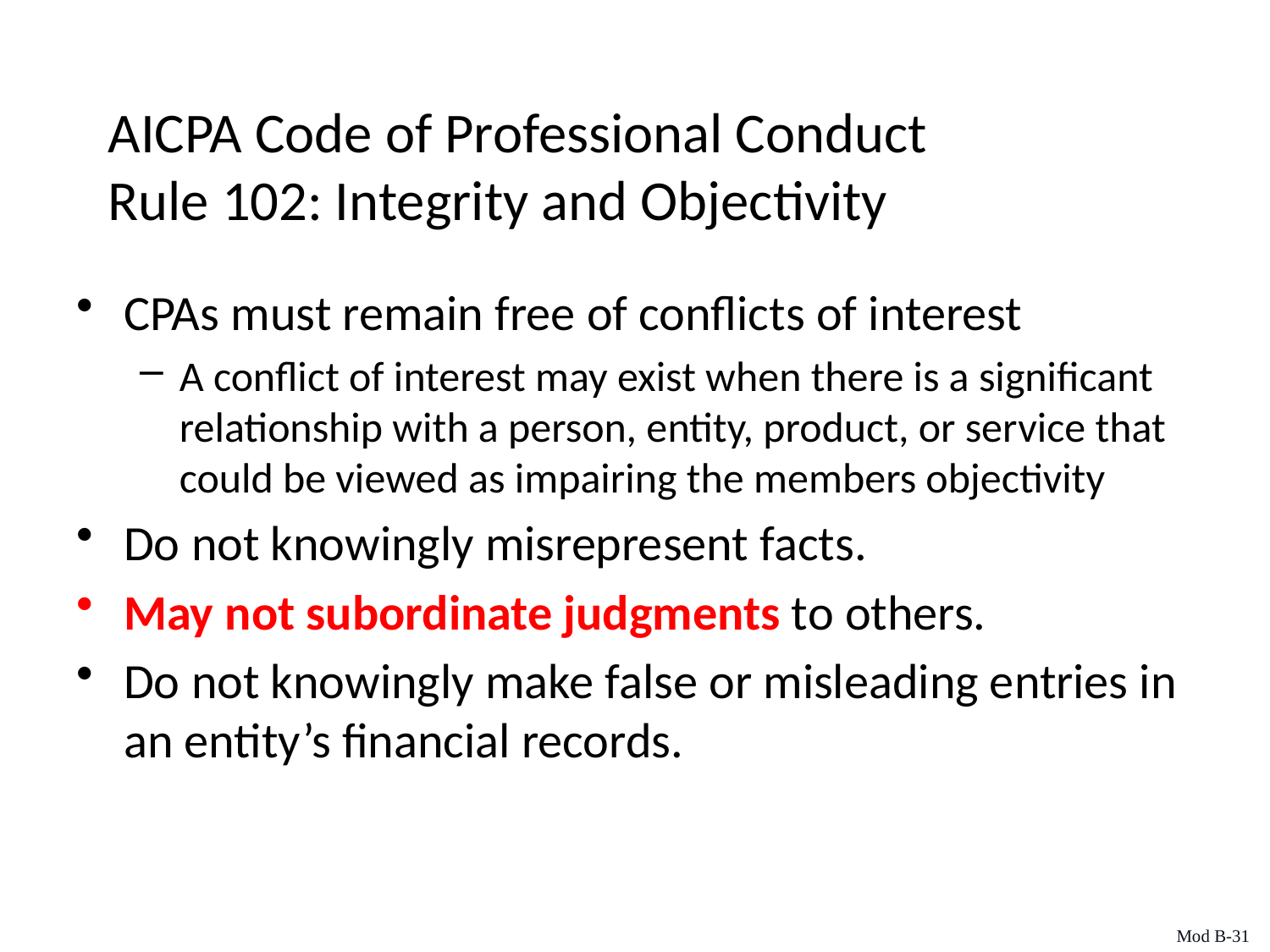

AICPA Code of Professional Conduct
Rule 102: Integrity and Objectivity
CPAs must remain free of conflicts of interest
A conflict of interest may exist when there is a significant relationship with a person, entity, product, or service that could be viewed as impairing the members objectivity
Do not knowingly misrepresent facts.
May not subordinate judgments to others.
Do not knowingly make false or misleading entries in an entity’s financial records.

Mod B-31